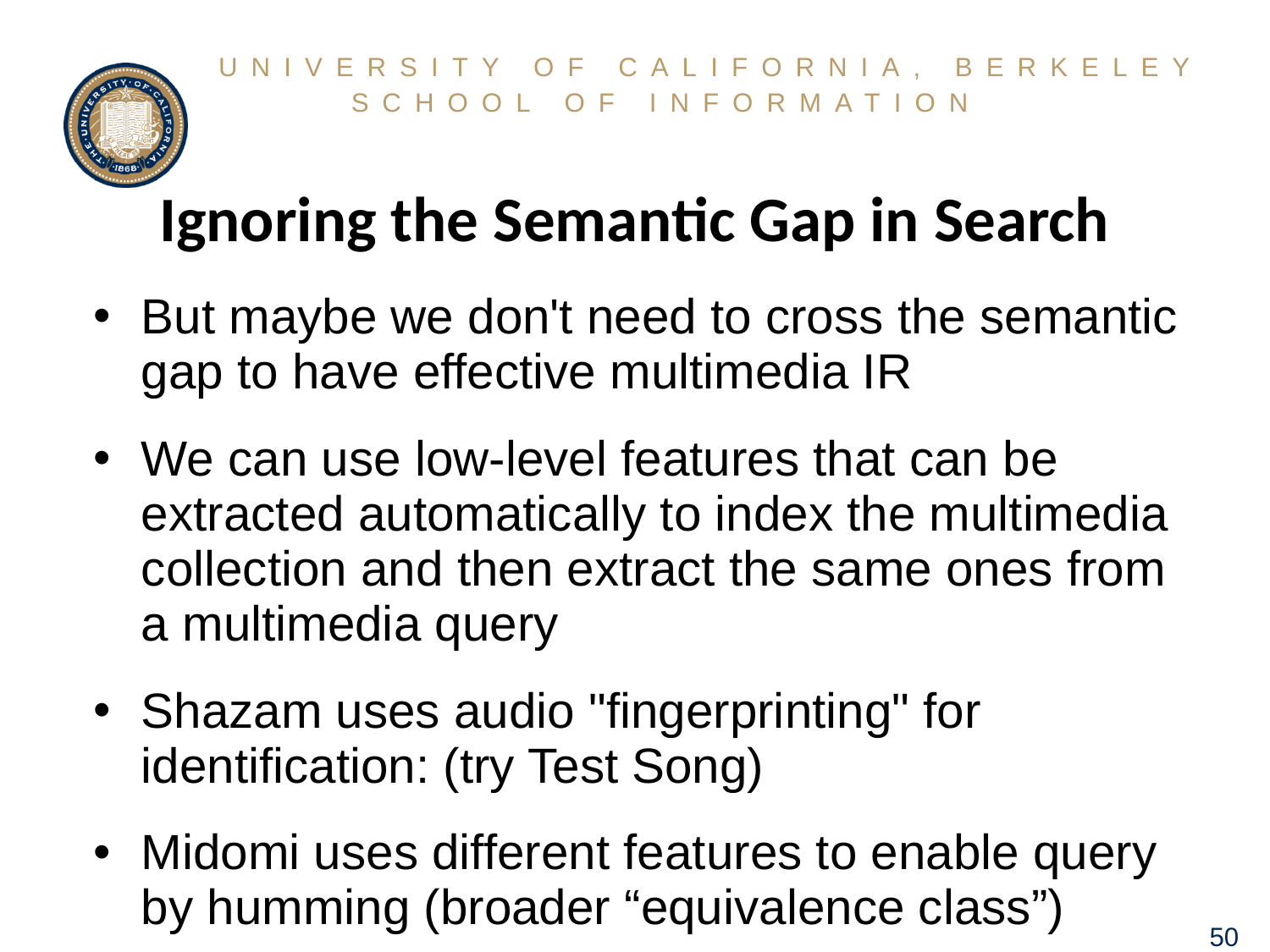

# Ignoring the Semantic Gap in Search
But maybe we don't need to cross the semantic gap to have effective multimedia IR
We can use low-level features that can be extracted automatically to index the multimedia collection and then extract the same ones from a multimedia query
Shazam uses audio "fingerprinting" for identification: (try Test Song)
Midomi uses different features to enable query by humming (broader “equivalence class”)
50